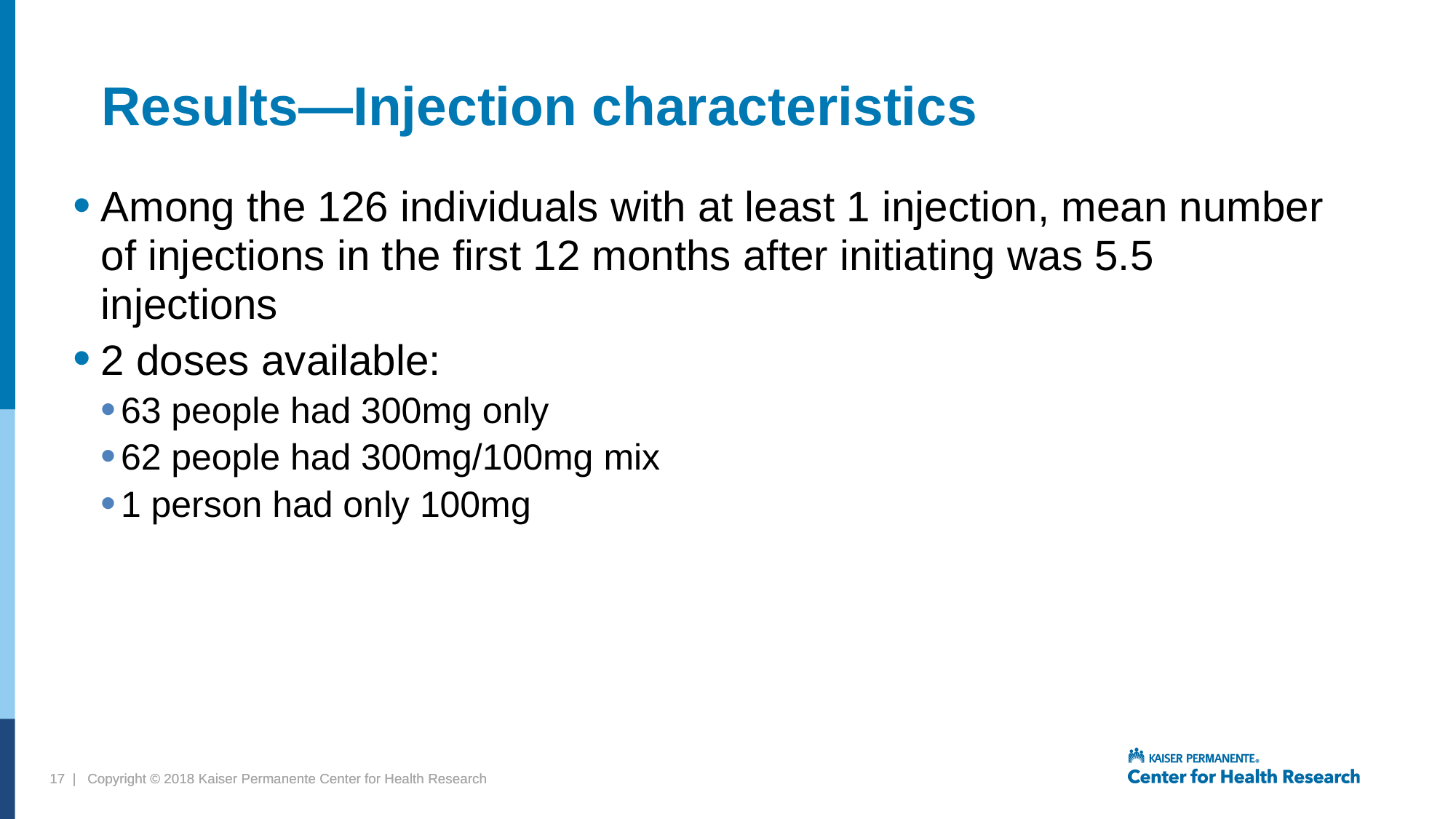

# Results—Injection characteristics
Among the 126 individuals with at least 1 injection, mean number of injections in the first 12 months after initiating was 5.5 injections
2 doses available:
63 people had 300mg only
62 people had 300mg/100mg mix
1 person had only 100mg